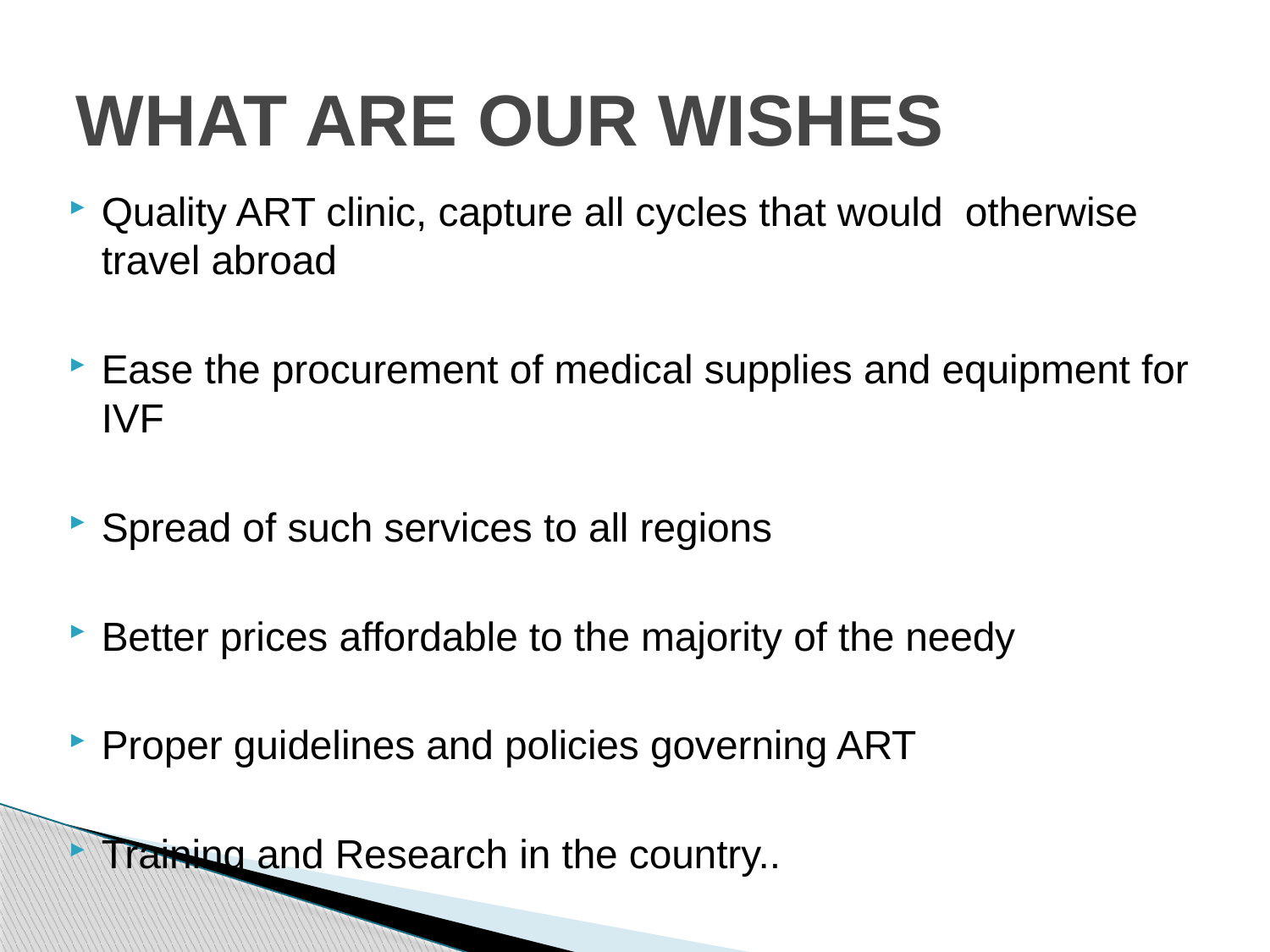

# WHAT ARE OUR WISHES
Quality ART clinic, capture all cycles that would  otherwise travel abroad

Ease the procurement of medical supplies and equipment for IVF

Spread of such services to all regions

Better prices affordable to the majority of the needy

Proper guidelines and policies governing ART

Training and Research in the country..